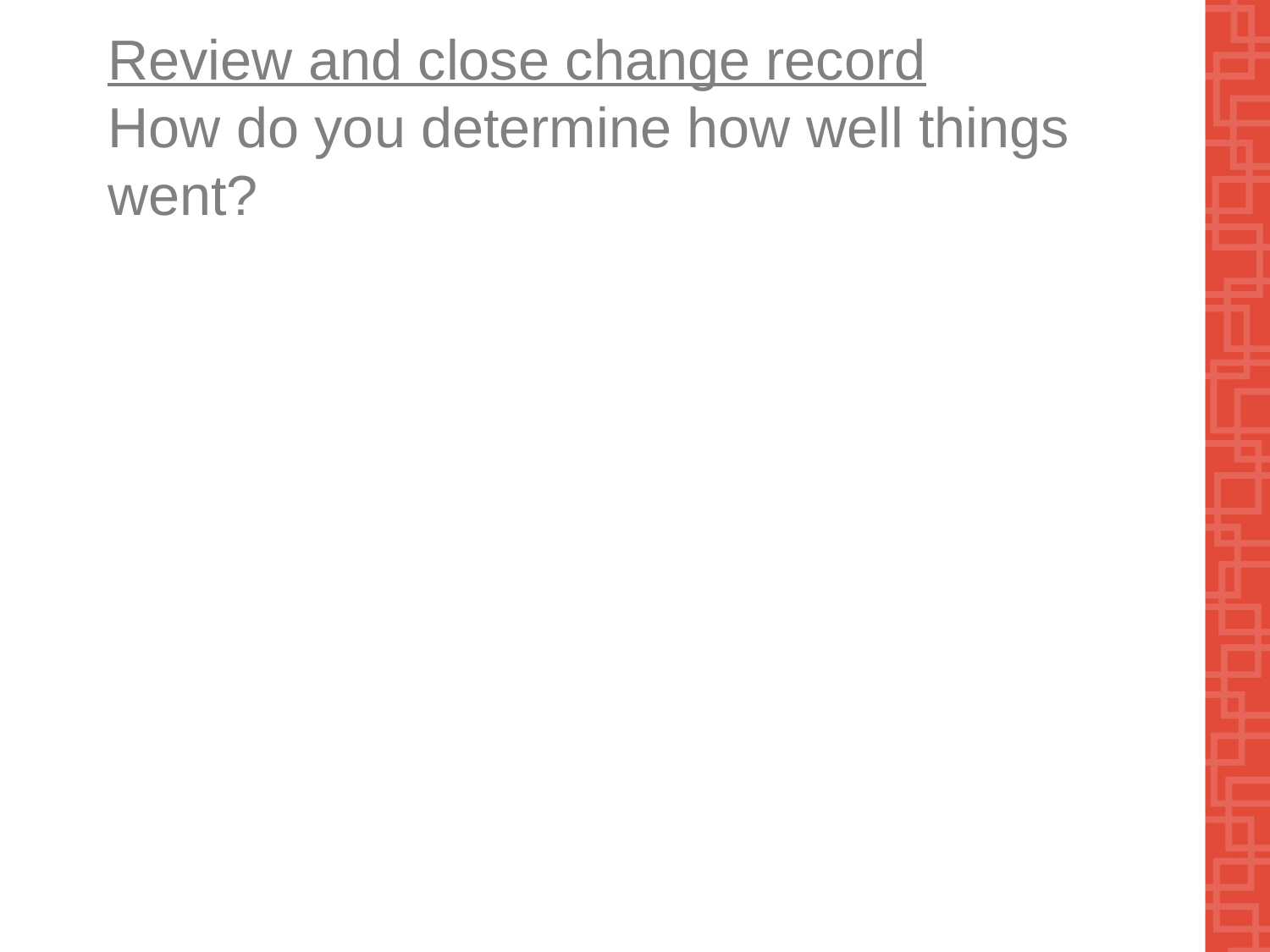

# Review and close change record How do you determine how well things went?